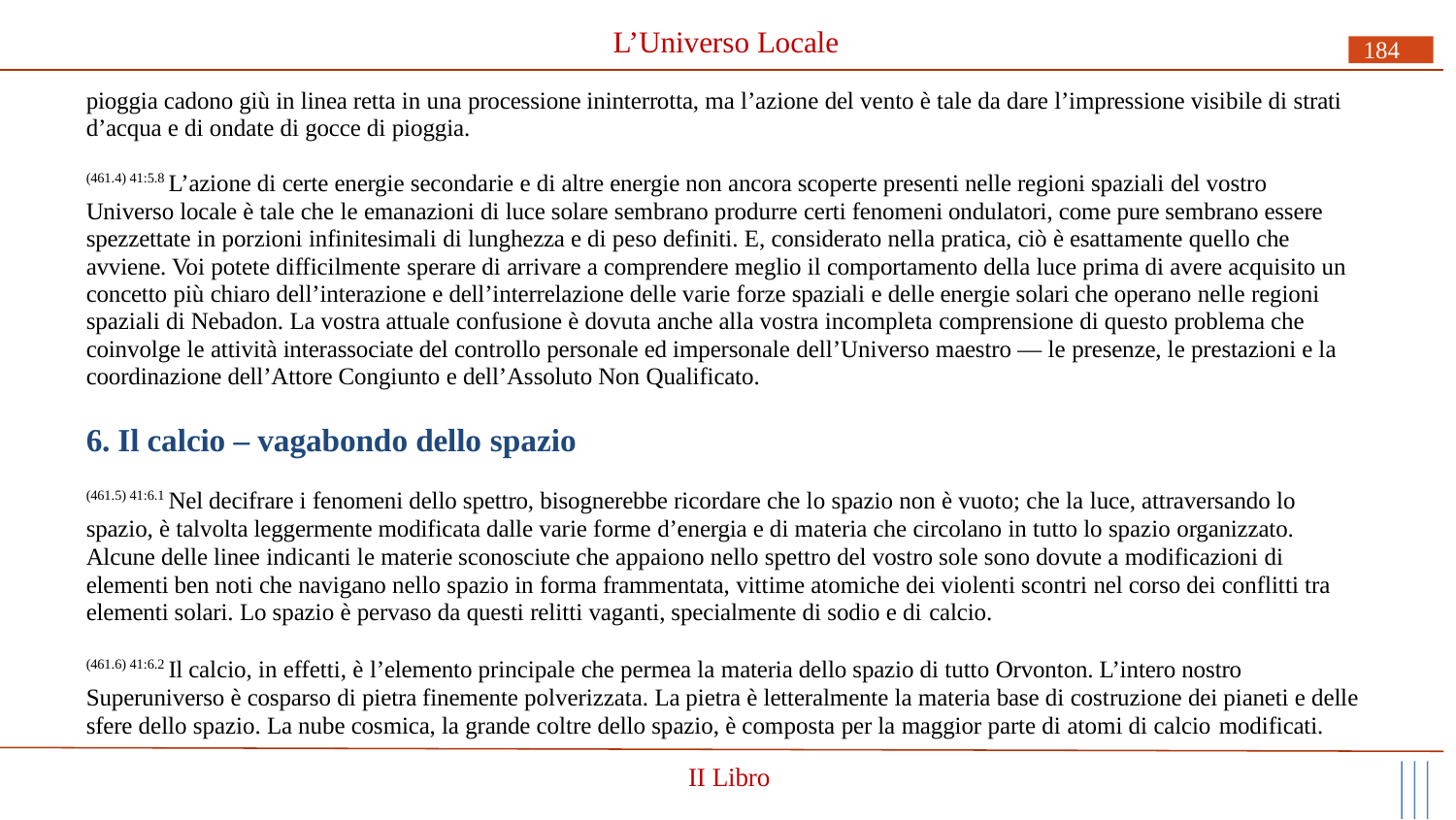

# L’Universo Locale
184

pioggia cadono giù in linea retta in una processione ininterrotta, ma l’azione del vento è tale da dare l’impressione visibile di strati  d’acqua e di ondate di gocce di pioggia.

(461.4) 41:5.8 L’azione di certe energie secondarie e di altre energie non ancora scoperte presenti nelle regioni spaziali del vostro  Universo locale è tale che le emanazioni di luce solare sembrano produrre certi fenomeni ondulatori, come pure sembrano essere  spezzettate in porzioni infinitesimali di lunghezza e di peso definiti. E, considerato nella pratica, ciò è esattamente quello che  avviene. Voi potete difficilmente sperare di arrivare a comprendere meglio il comportamento della luce prima di avere acquisito un  concetto più chiaro dell’interazione e dell’interrelazione delle varie forze spaziali e delle energie solari che operano nelle regioni  spaziali di Nebadon. La vostra attuale confusione è dovuta anche alla vostra incompleta comprensione di questo problema che  coinvolge le attività interassociate del controllo personale ed impersonale dell’Universo maestro — le presenze, le prestazioni e la  coordinazione dell’Attore Congiunto e dell’Assoluto Non Qualificato.

6. Il calcio – vagabondo dello spazio
(461.5) 41:6.1 Nel decifrare i fenomeni dello spettro, bisognerebbe ricordare che lo spazio non è vuoto; che la luce, attraversando lo  spazio, è talvolta leggermente modificata dalle varie forme d’energia e di materia che circolano in tutto lo spazio organizzato.  Alcune delle linee indicanti le materie sconosciute che appaiono nello spettro del vostro sole sono dovute a modificazioni di  elementi ben noti che navigano nello spazio in forma frammentata, vittime atomiche dei violenti scontri nel corso dei conflitti tra  elementi solari. Lo spazio è pervaso da questi relitti vaganti, specialmente di sodio e di calcio.

(461.6) 41:6.2 Il calcio, in effetti, è l’elemento principale che permea la materia dello spazio di tutto Orvonton. L’intero nostro  Superuniverso è cosparso di pietra finemente polverizzata. La pietra è letteralmente la materia base di costruzione dei pianeti e delle  sfere dello spazio. La nube cosmica, la grande coltre dello spazio, è composta per la maggior parte di atomi di calcio modificati.

II Libro